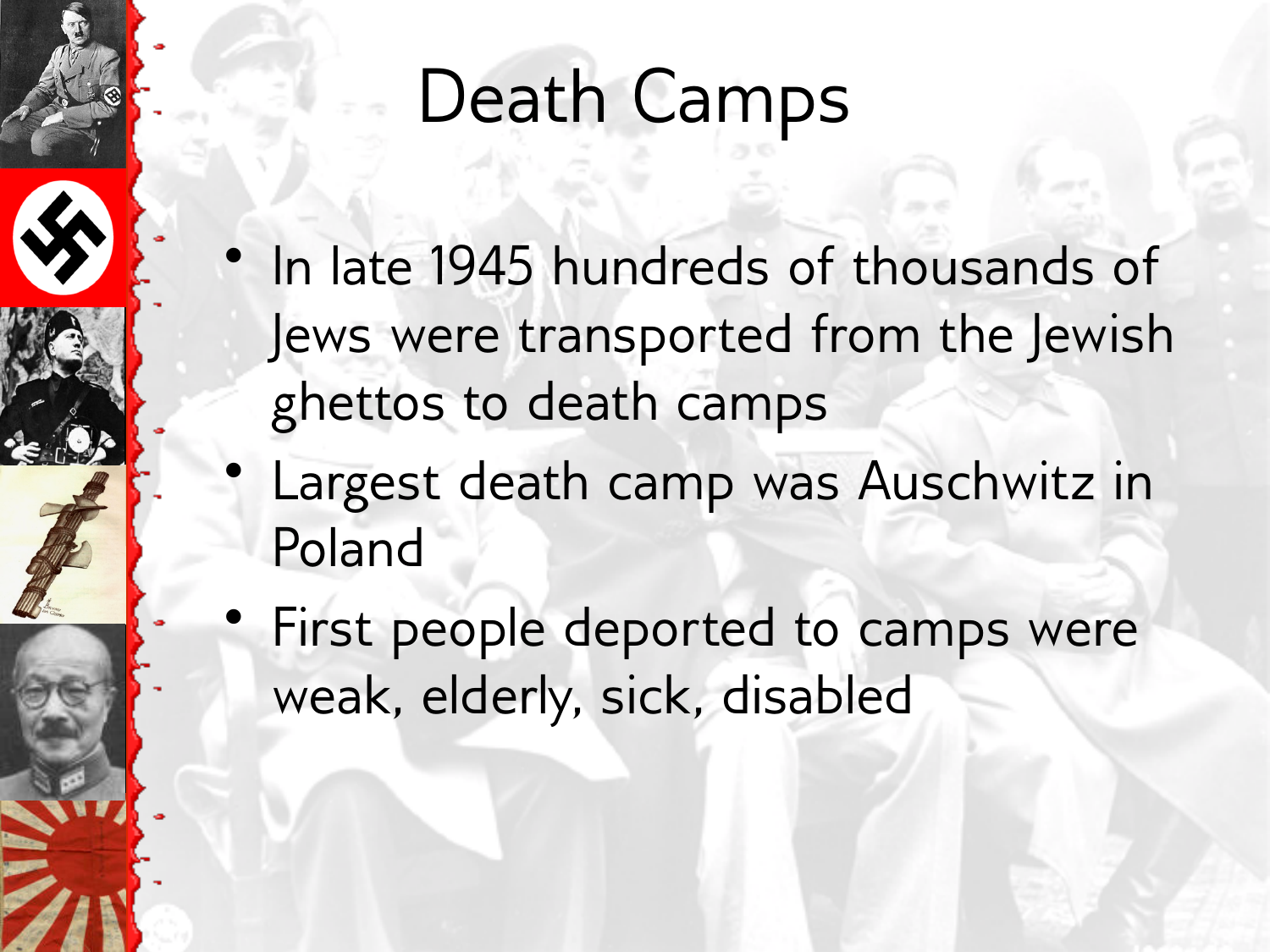

# Death Camps
In late 1945 hundreds of thousands of Jews were transported from the Jewish ghettos to death camps
Largest death camp was Auschwitz in Poland
First people deported to camps were weak, elderly, sick, disabled